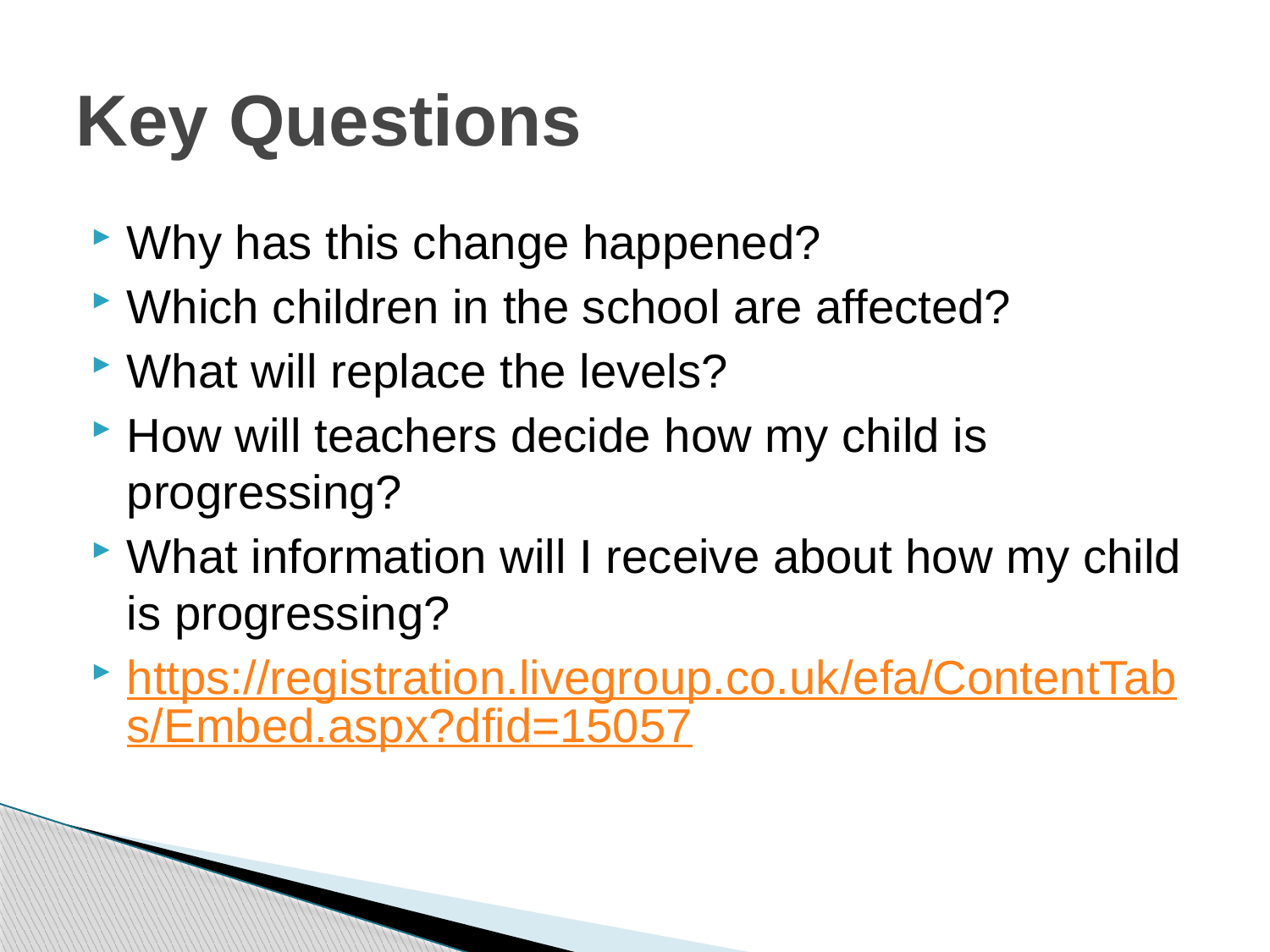

# Key Questions
Why has this change happened?
Which children in the school are affected?
What will replace the levels?
How will teachers decide how my child is progressing?
What information will I receive about how my child is progressing?
https://registration.livegroup.co.uk/efa/ContentTabs/Embed.aspx?dfid=15057